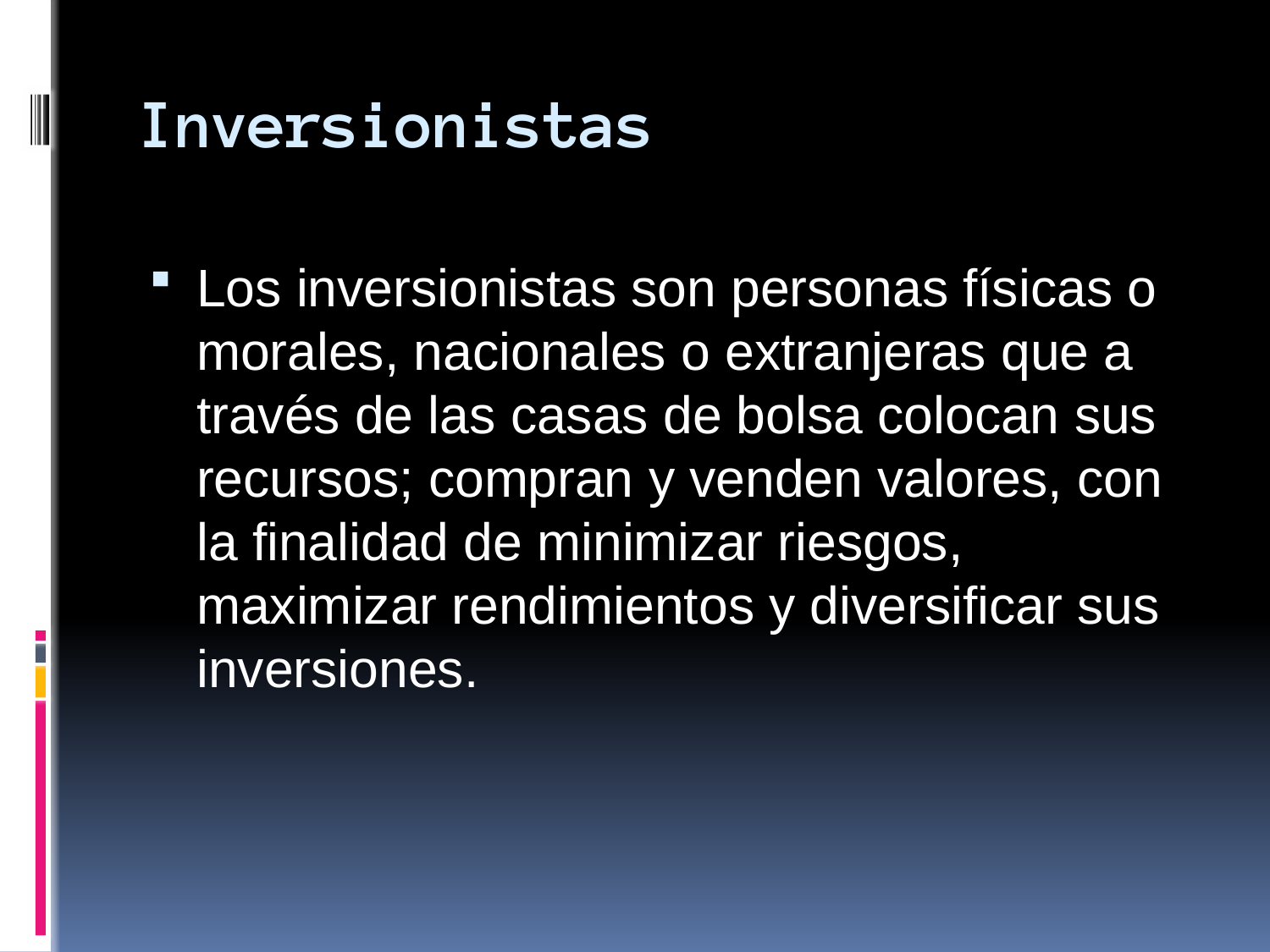

# Inversionistas
Los inversionistas son personas físicas o morales, nacionales o extranjeras que a través de las casas de bolsa colocan sus recursos; compran y venden valores, con la finalidad de minimizar riesgos, maximizar rendimientos y diversificar sus inversiones.